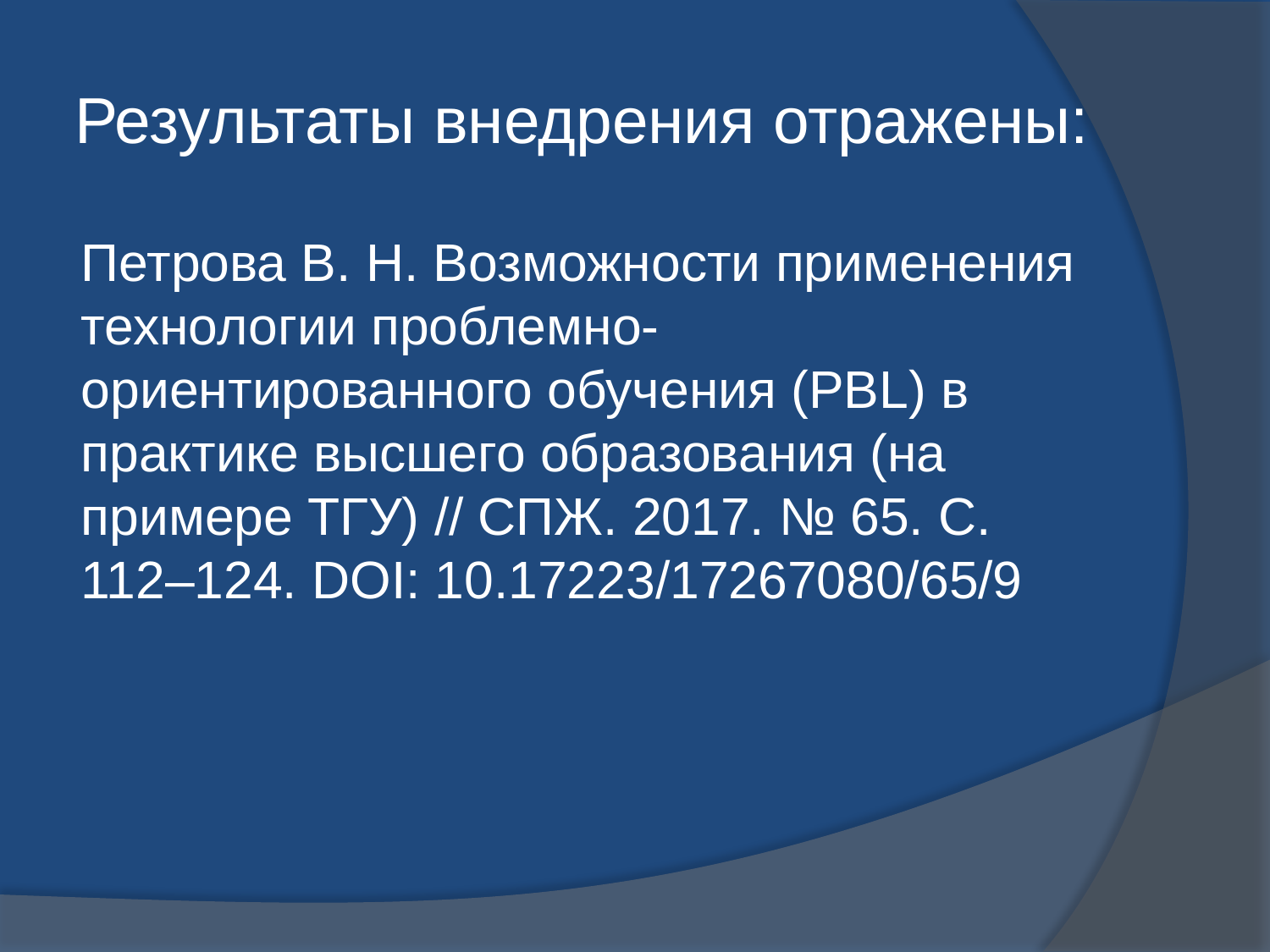

# Результаты внедрения отражены:
Петрова В. Н. Возможности применения технологии проблемно-ориентированного обучения (PBL) в практике высшего образования (на примере ТГУ) // СПЖ. 2017. № 65. C. 112–124. DOI: 10.17223/17267080/65/9